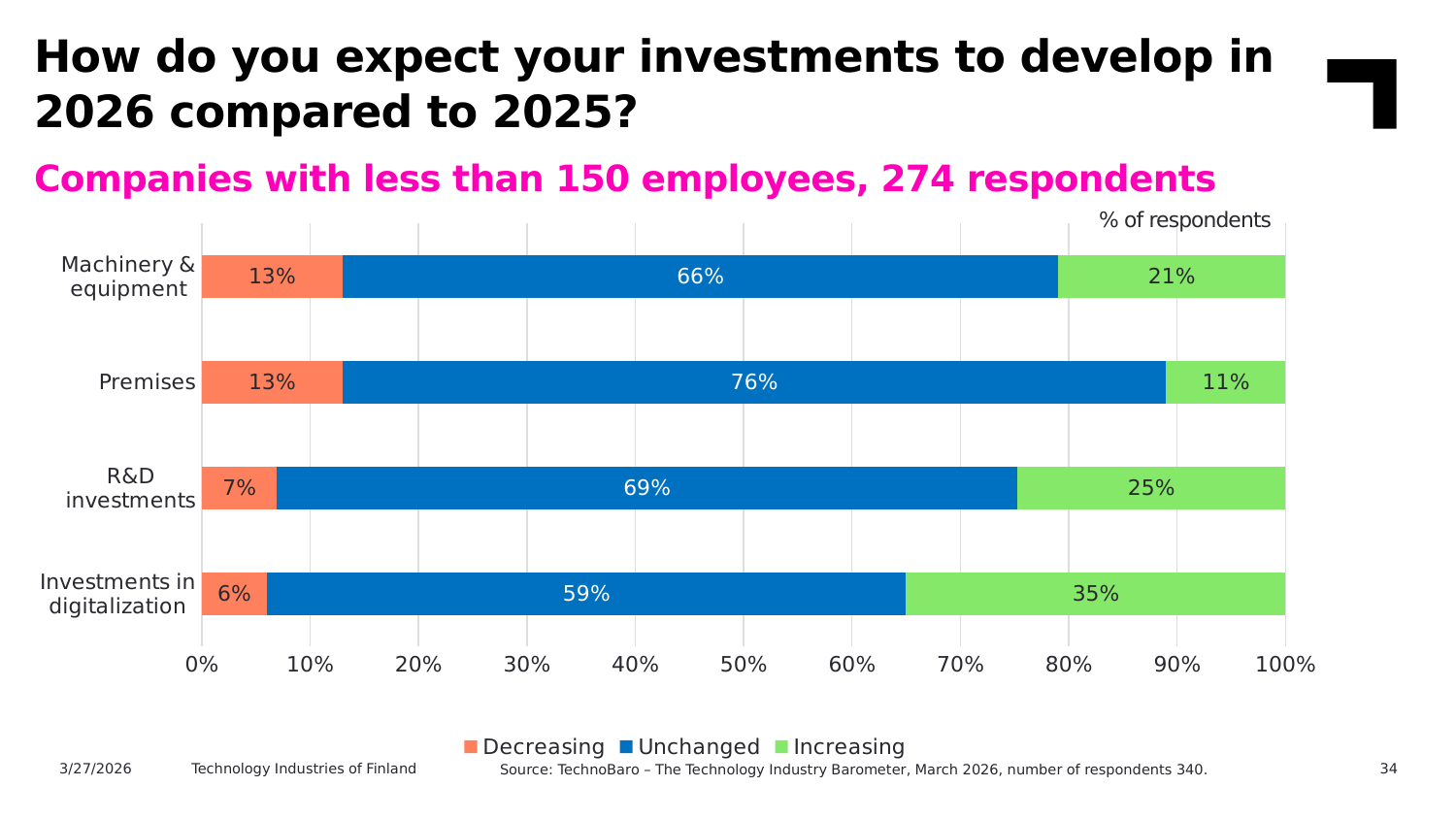

How do you expect your investments to develop in 2026 compared to 2025?
Companies with less than 150 employees, 274 respondents

### Chart

| Category | Decreasing | Unchanged | Increasing |
|---|---|---|---|
| Investments in digitalization | 0.06 | 0.59 | 0.35 |
| R&D investments | 0.07 | 0.69 | 0.25 |
| Premises | 0.13 | 0.76 | 0.11 |
| Machinery & equipment | 0.13 | 0.66 | 0.21 |
% of respondents
3/27/2026
Technology Industries of Finland
34
Source: TechnoBaro – The Technology Industry Barometer, March 2026, number of respondents 340.